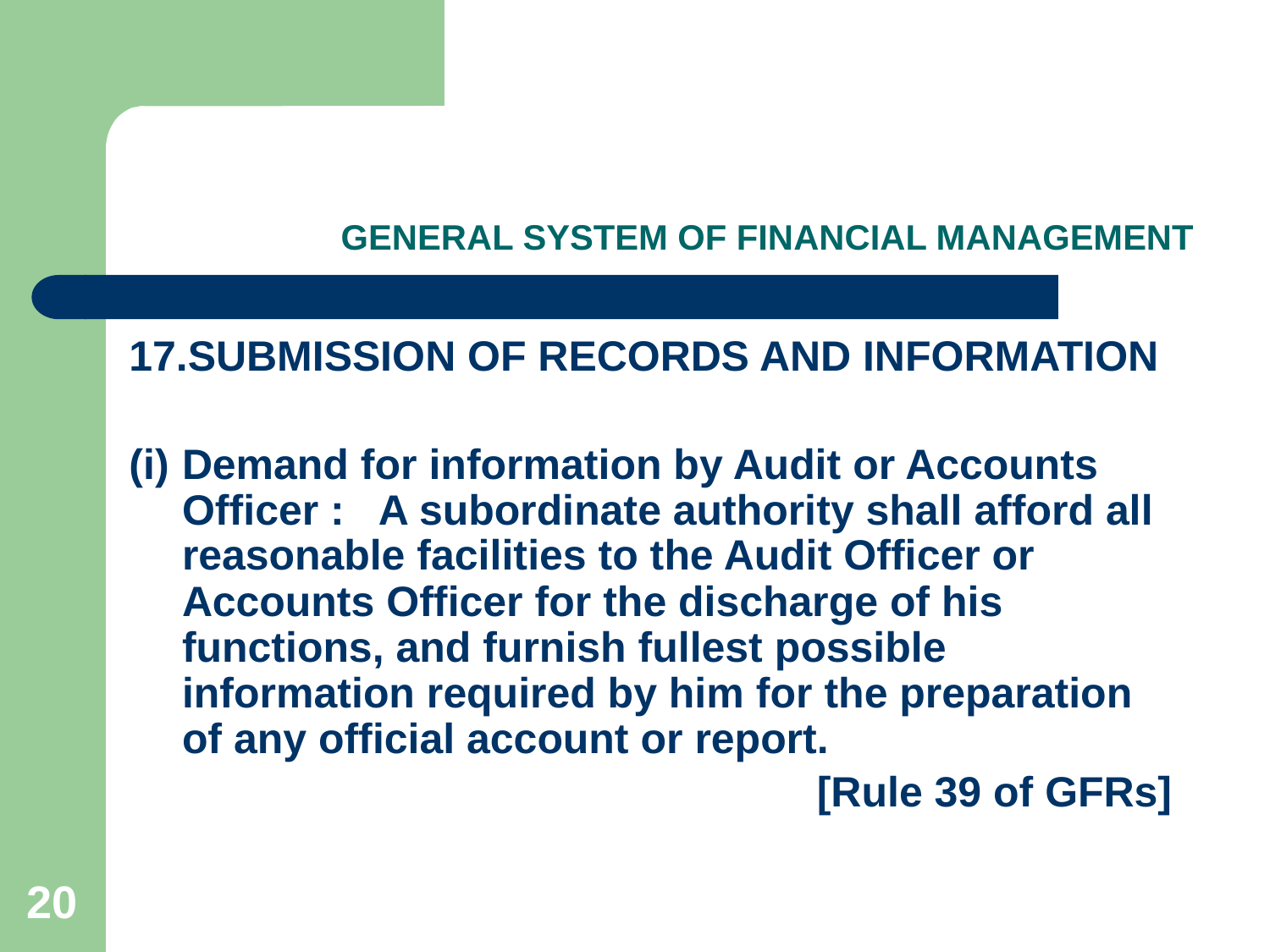

# GENERAL SYSTEM OF FINANCIAL MANAGEMENT
17.SUBMISSION OF RECORDS AND INFORMATION

(i)	Demand for information by Audit or Accounts Officer :   A subordinate authority shall afford all reasonable facilities to the Audit Officer or Accounts Officer for the discharge of his functions, and furnish fullest possible information required by him for the preparation of any official account or report.
[Rule 39 of GFRs]

20